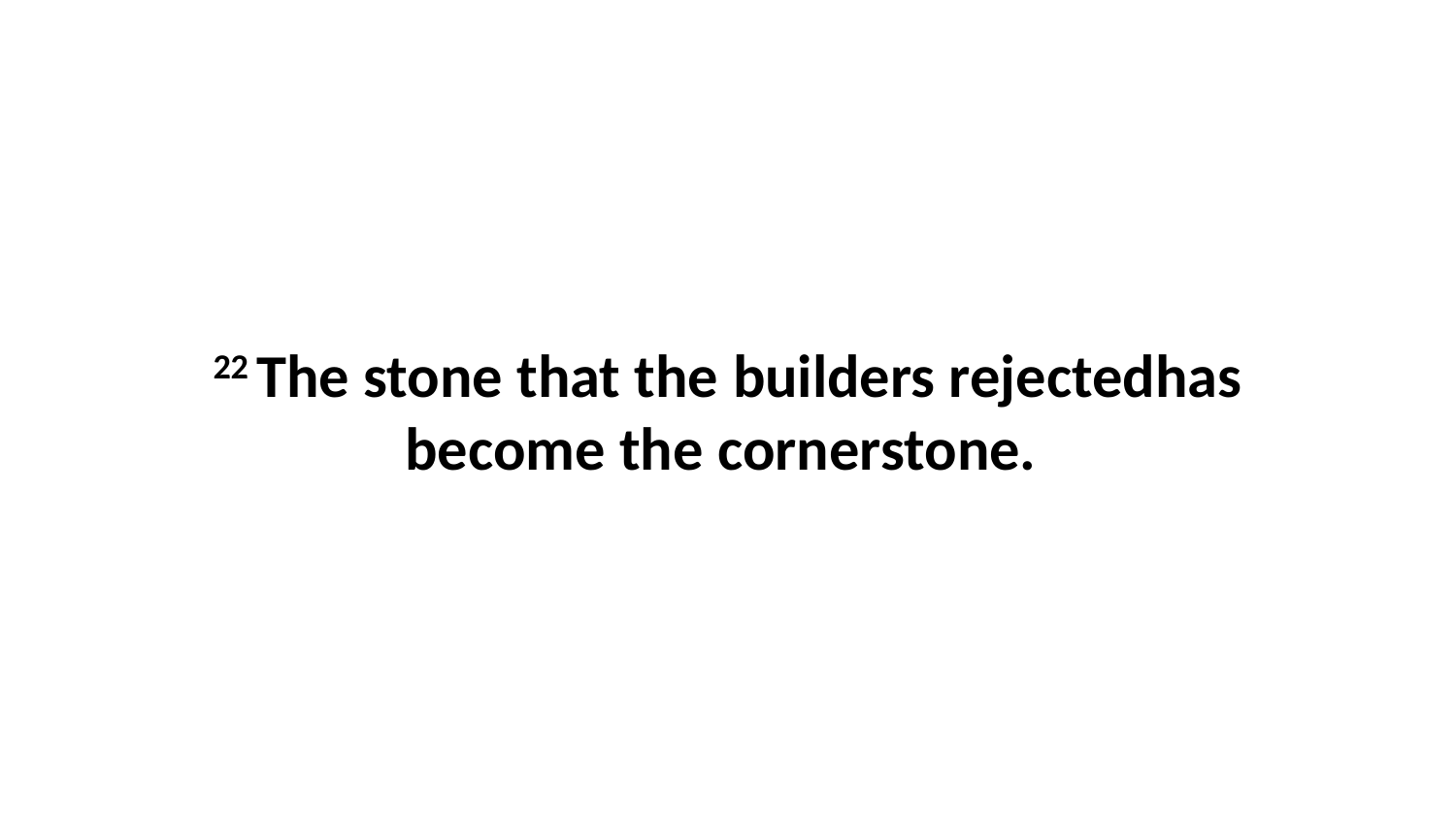

22 The stone that the builders rejectedhas become the cornerstone.